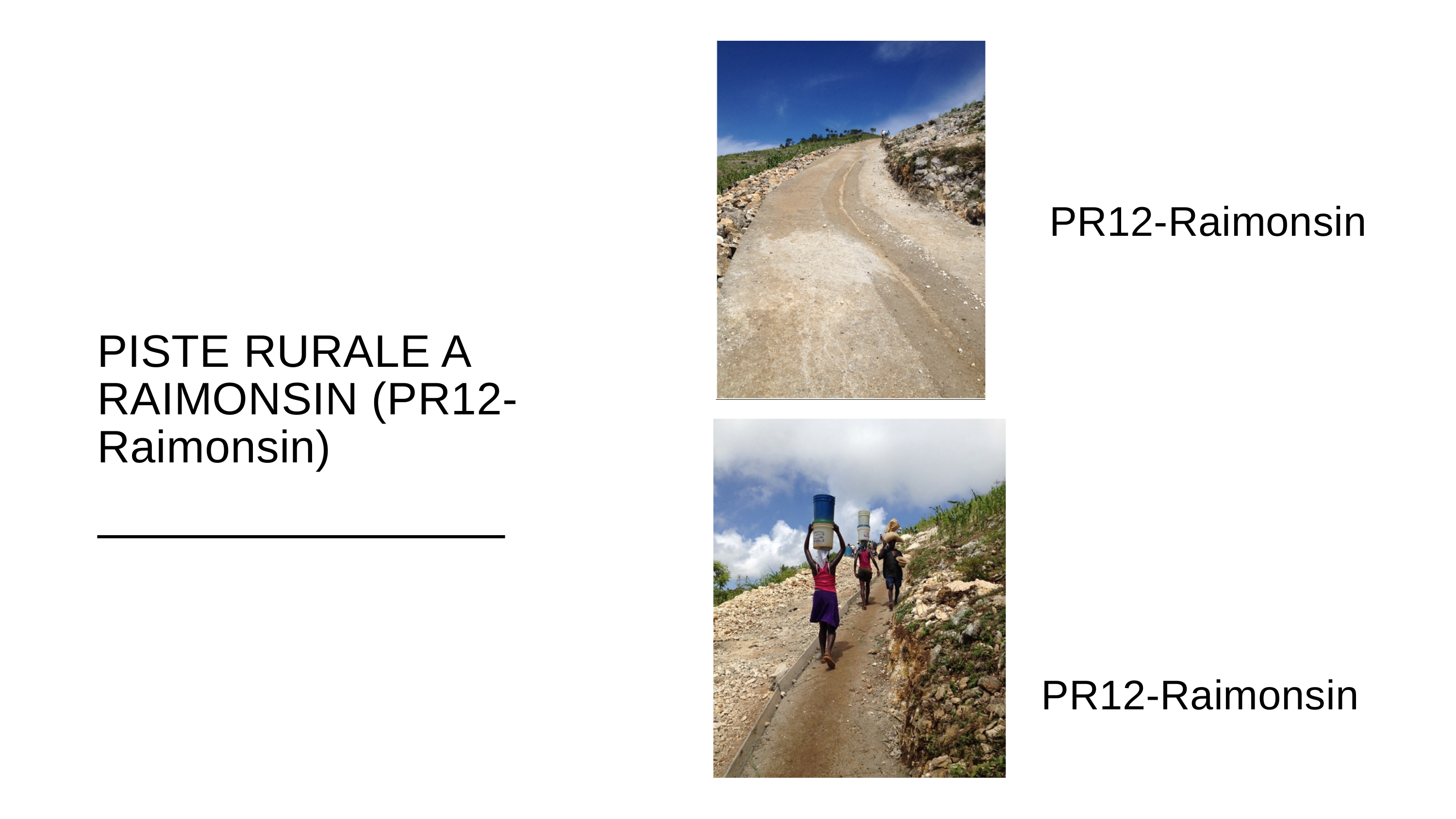

PR12-Raimonsin
PISTE RURALE A RAIMONSIN (PR12-Raimonsin)

PR12-Raimonsin